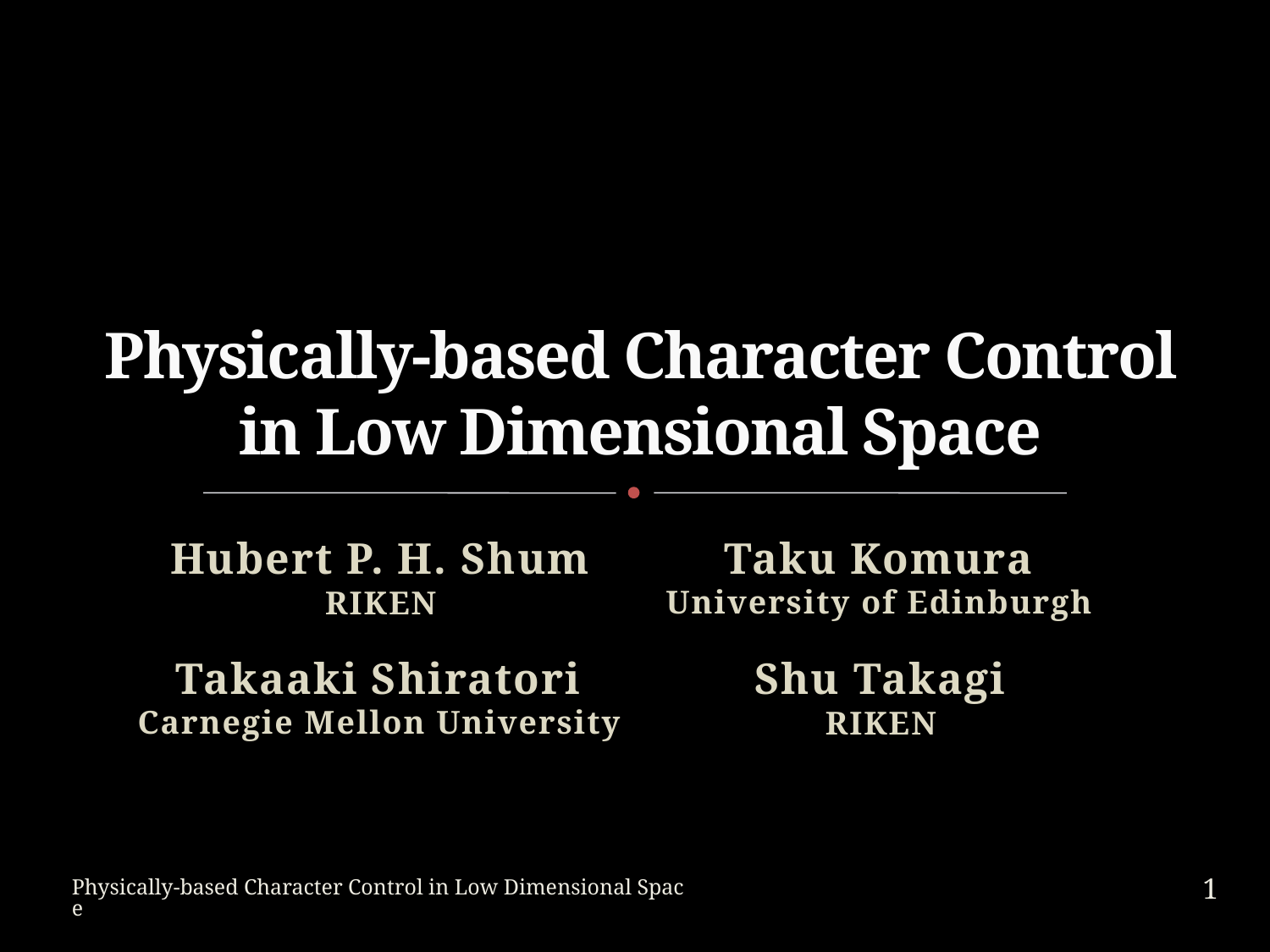

# Physically-based Character Control in Low Dimensional Space
Hubert P. H. Shum
RIKEN
Taku Komura
University of Edinburgh

Takaaki Shiratori
Carnegie Mellon University
Shu Takagi
RIKEN
1
Physically-based Character Control in Low Dimensional Space